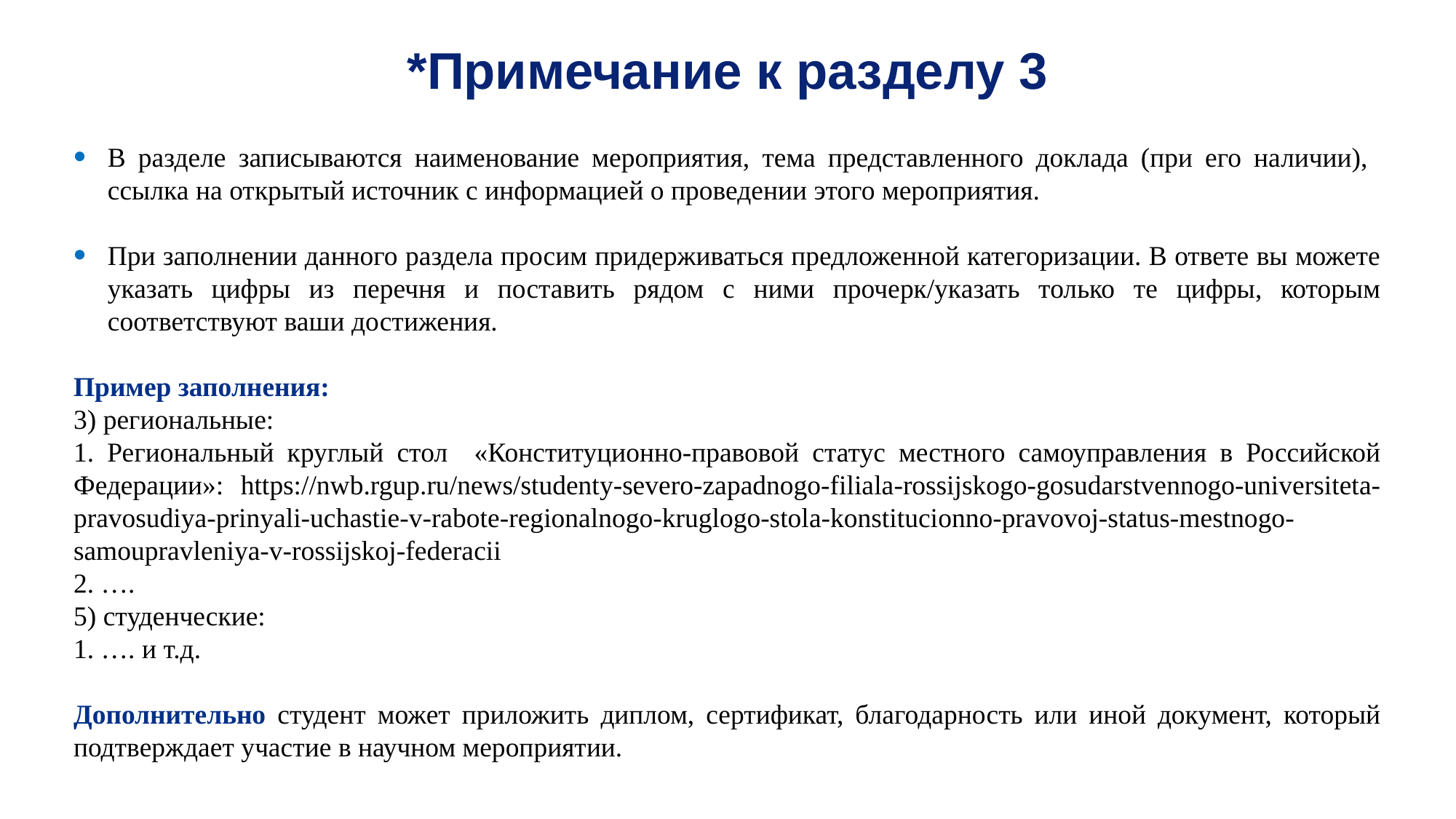

*Примечание к разделу 3
В разделе записываются наименование мероприятия, тема представленного доклада (при его наличии),  ссылка на открытый источник с информацией о проведении этого мероприятия.

При заполнении данного раздела просим придерживаться предложенной категоризации. В ответе вы можете указать цифры из перечня и поставить рядом с ними прочерк/указать только те цифры, которым соответствуют ваши достижения.

Пример заполнения:
3) региональные:
1. Региональный круглый стол  «Конституционно-правовой статус местного самоуправления в Российской Федерации»: https://nwb.rgup.ru/news/studenty-severo-zapadnogo-filiala-rossijskogo-gosudarstvennogo-universiteta-pravosudiya-prinyali-uchastie-v-rabote-regionalnogo-kruglogo-stola-konstitucionno-pravovoj-status-mestnogo-samoupravleniya-v-rossijskoj-federacii
2. ….
5) студенческие:
1. …. и т.д.

Дополнительно студент может приложить диплом, сертификат, благодарность или иной документ, который подтверждает участие в научном мероприятии.